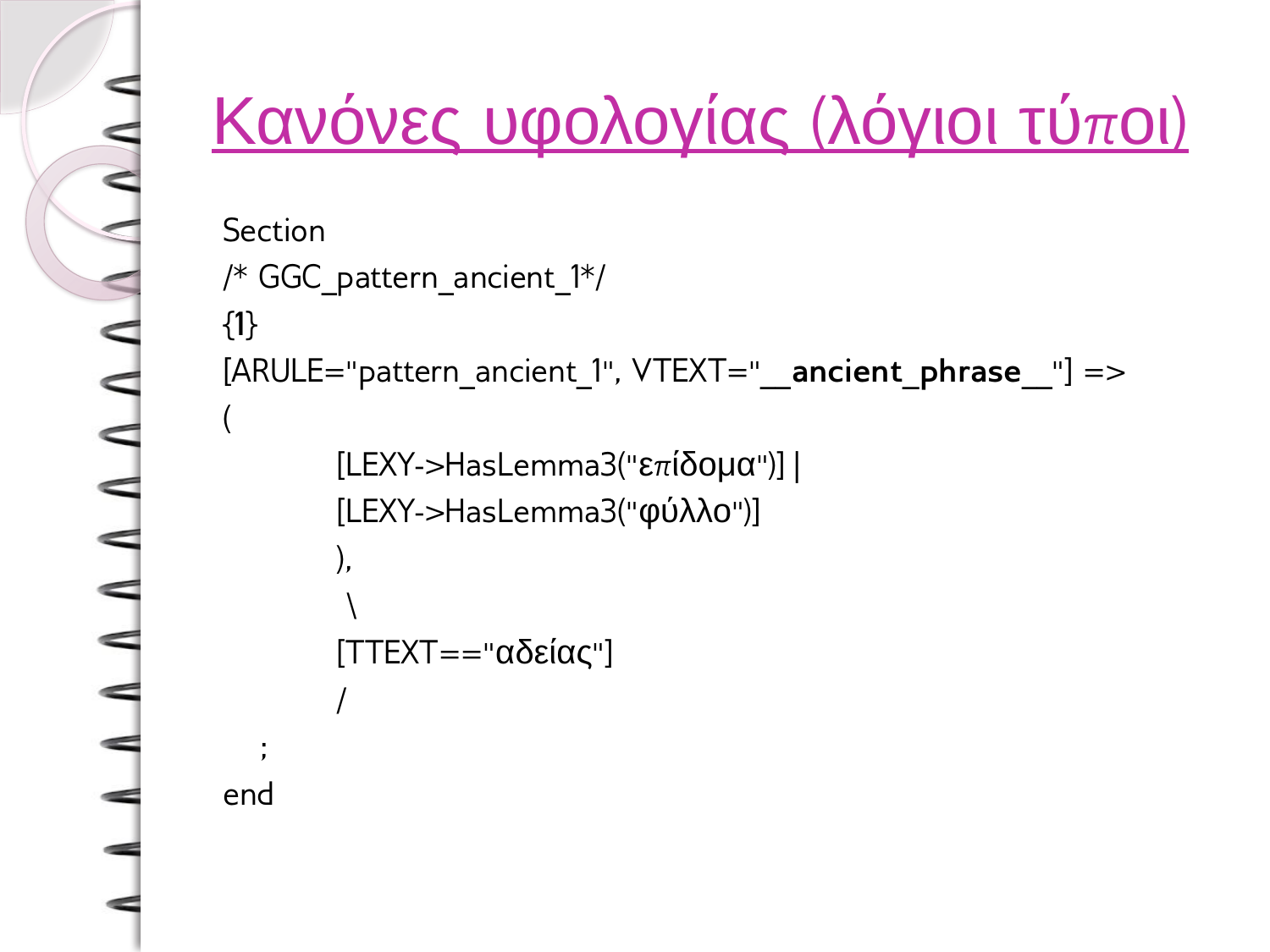

# Κανόνες υφολογίας (λόγιοι τύποι)
Section
/* GGC_pattern_ancient_1*/
{1}
[ARULE="pattern_ancient_1", VTEXT="__ancient_phrase__"] =>
(
		[LEXY->HasLemma3("επίδομα")]	|
		[LEXY->HasLemma3("φύλλο")]
		),
		 \
		[TTEXT=="αδείας"]
		/
	;
end